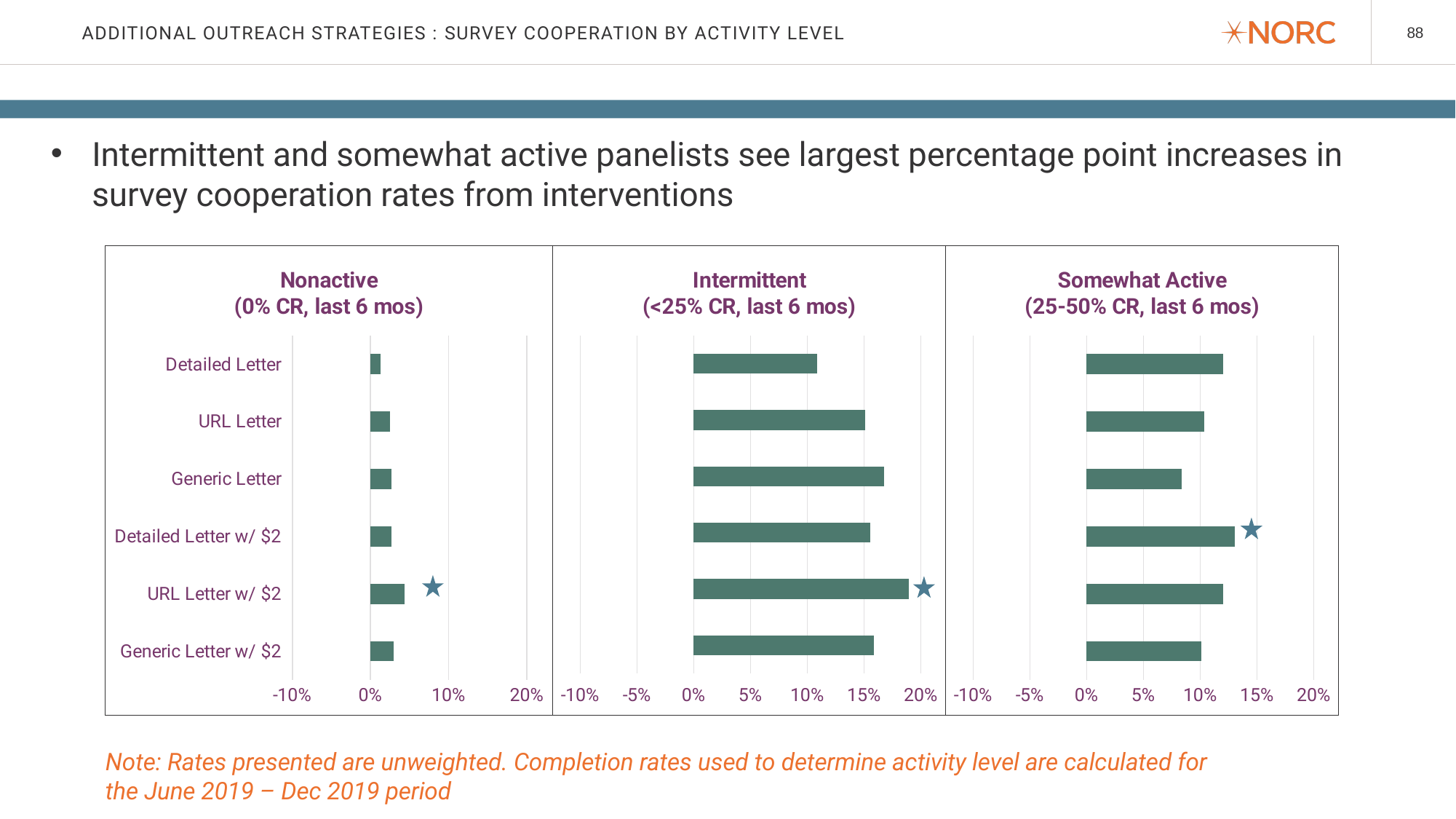

# Additional Outreach strategies : Survey Cooperation by Activity Level
Intermittent and somewhat active panelists see largest percentage point increases in survey cooperation rates from interventions

### Chart: Nonactive (0% CR, last 6 mos)

| Category | Nonactive
Control Group = 0.98% |
|---|---|
| Generic Letter w/ $2 | 0.029685755988666608 |
| URL Letter w/ $2 | 0.04384528977121988 |
| Detailed Letter w/ $2 | 0.026575708141776656 |
| Generic Letter | 0.026544251708936144 |
| URL Letter | 0.025299791076385907 |
| Detailed Letter | 0.012548841537590467 |

### Chart: Intermittent (<25% CR, last 6 mos)

| Category | Intermittent
Control Group = 12.15% |
|---|---|
| Generic Letter w/ $2 | 0.15880770320022652 |
| URL Letter w/ $2 | 0.1894290426450954 |
| Detailed Letter w/ $2 | 0.15529038718291055 |
| Generic Letter | 0.16776087124430367 |
| URL Letter | 0.15123194562446896 |
| Detailed Letter | 0.10866340305592641 |

### Chart: Somewhat Active (25-50% CR, last 6 mos)

| Category | Somewhat Active
Control Group = 48.96% |
|---|---|
| Generic Letter w/ $2 | 0.10089285714285717 |
| URL Letter w/ $2 | 0.12017276422764228 |
| Detailed Letter w/ $2 | 0.13041666666666668 |
| Generic Letter | 0.08345037453183518 |
| URL Letter | 0.10343992248062023 |
| Detailed Letter | 0.11994047619047626 |

Note: Rates presented are unweighted. Completion rates used to determine activity level are calculated for the June 2019 – Dec 2019 period